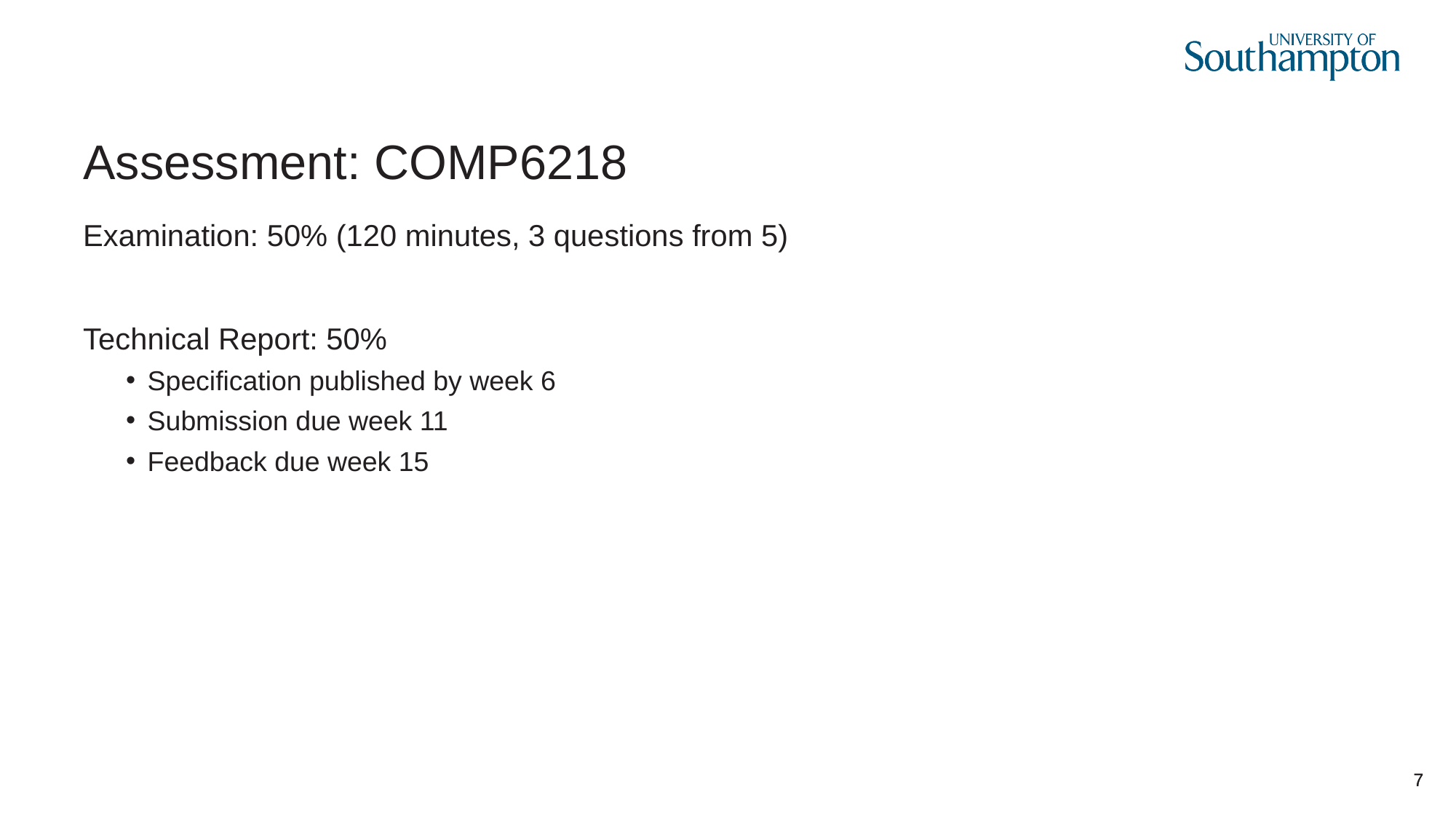

# Assessment: COMP6218
Examination: 50% (120 minutes, 3 questions from 5)

Technical Report: 50%
Specification published by week 6
Submission due week 11
Feedback due week 15

7